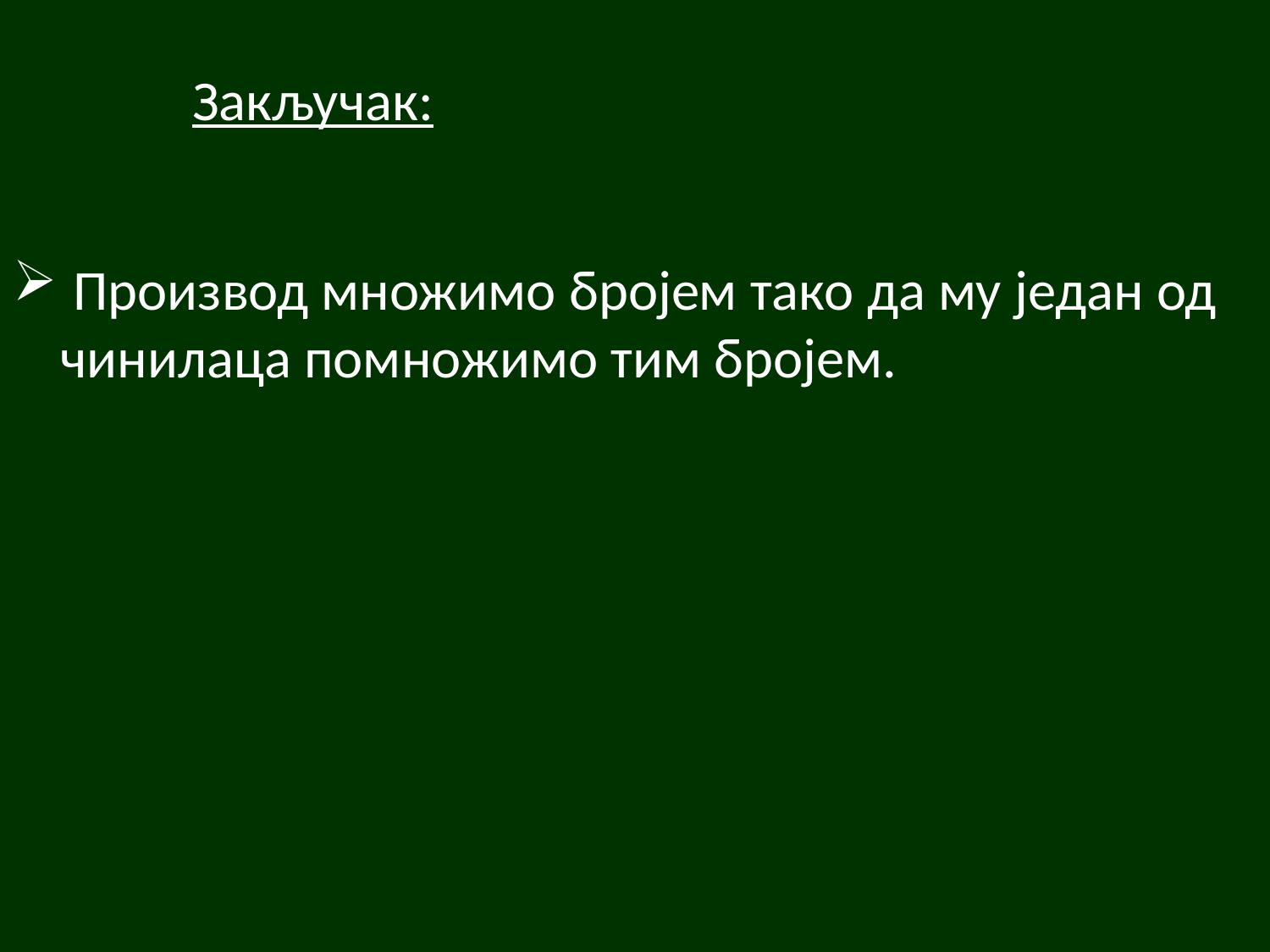

# Закључак:

 Производ множимо бројем тако да му један од чинилаца помножимо тим бројем.